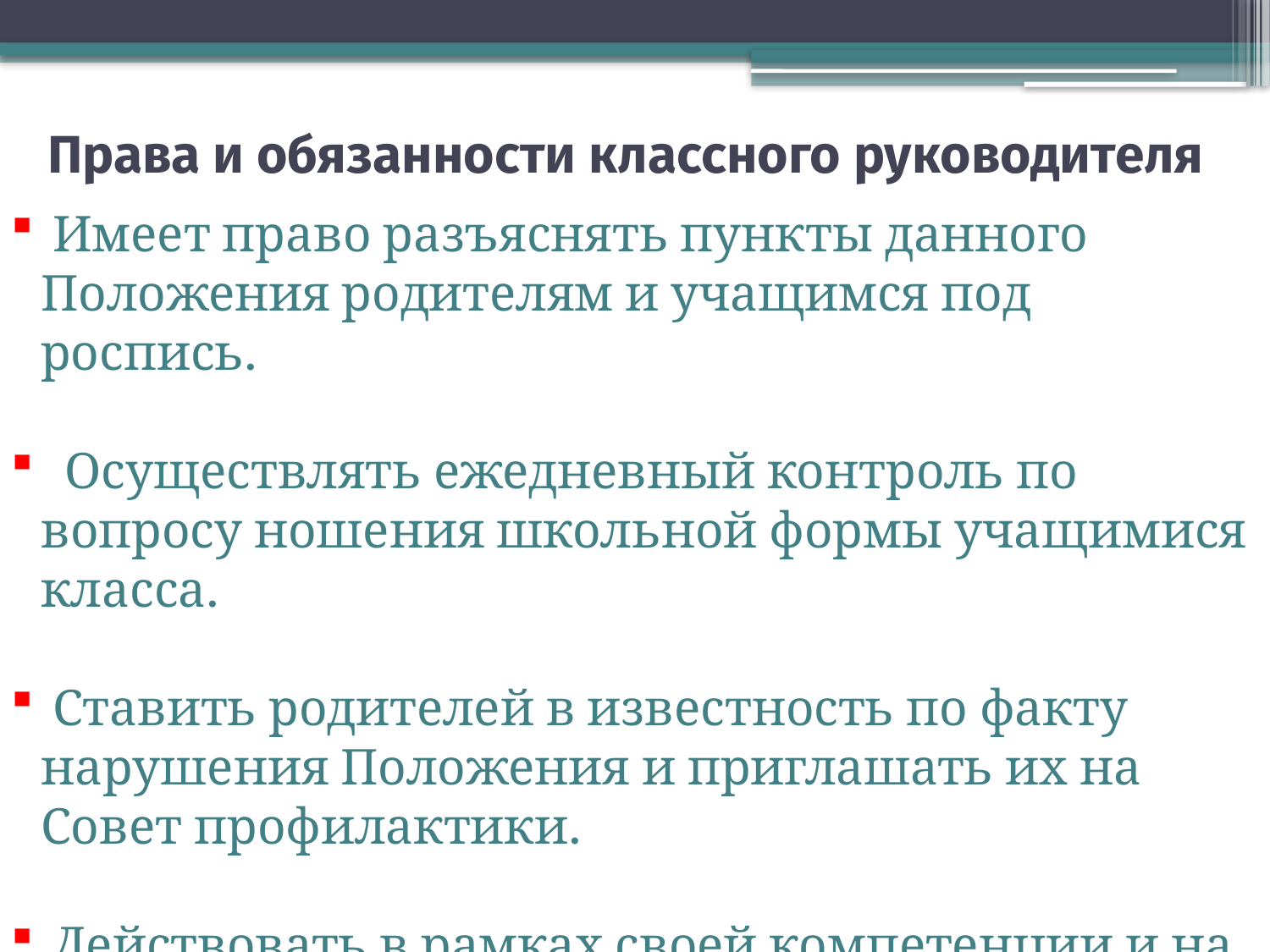

# Права и обязанности классного руководителя
 Имеет право разъяснять пункты данного Положения родителям и учащимся под роспись.

  Осуществлять ежедневный контроль по вопросу ношения школьной формы учащимися класса.

 Ставить родителей в известность по факту нарушения Положения и приглашать их на Совет профилактики.

 Действовать в рамках своей компетенции и на основании должностной инструкции.